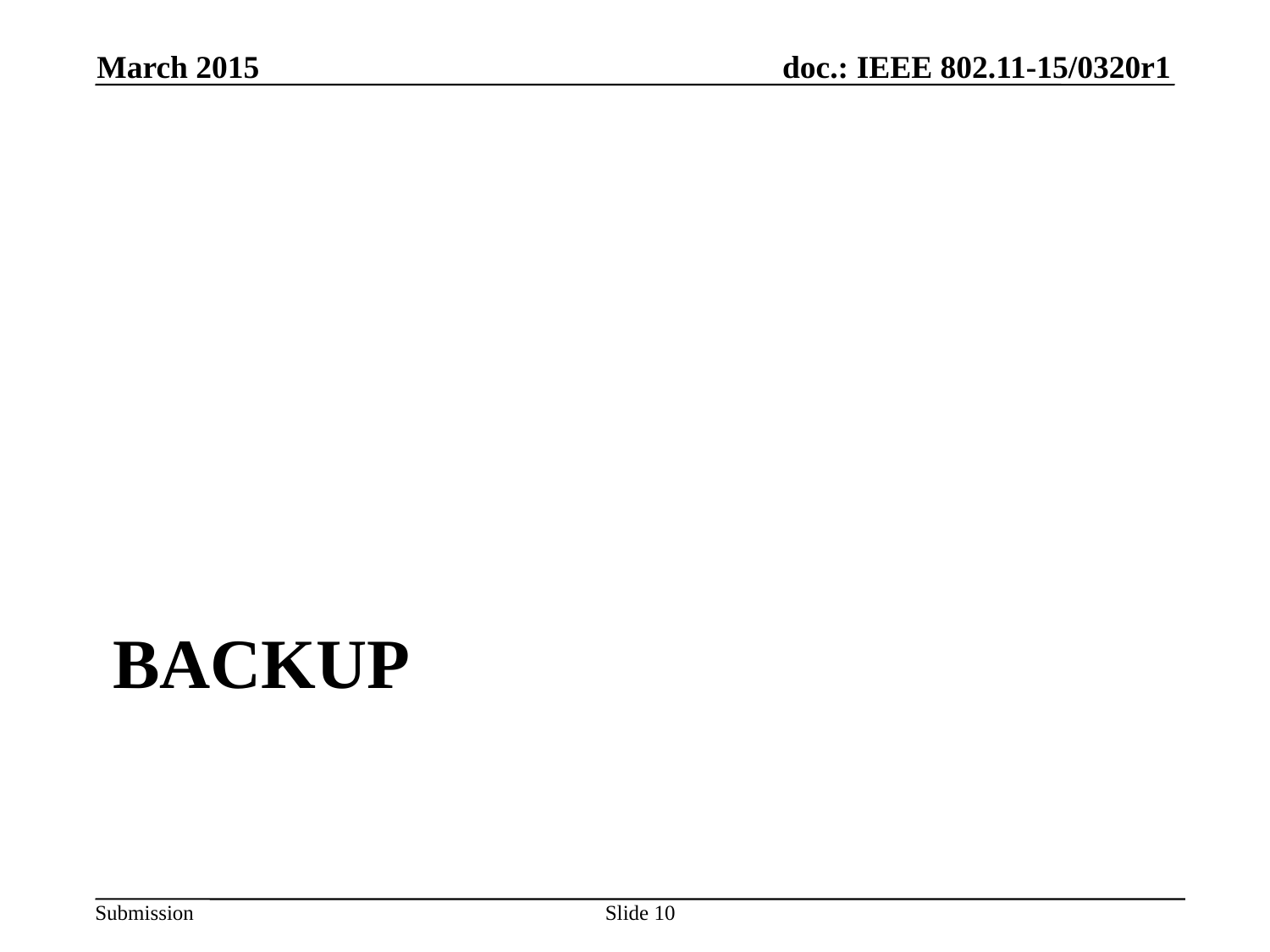

March 2015
# Backup
Slide 10
Yusuke Tanaka, Sony Corporation